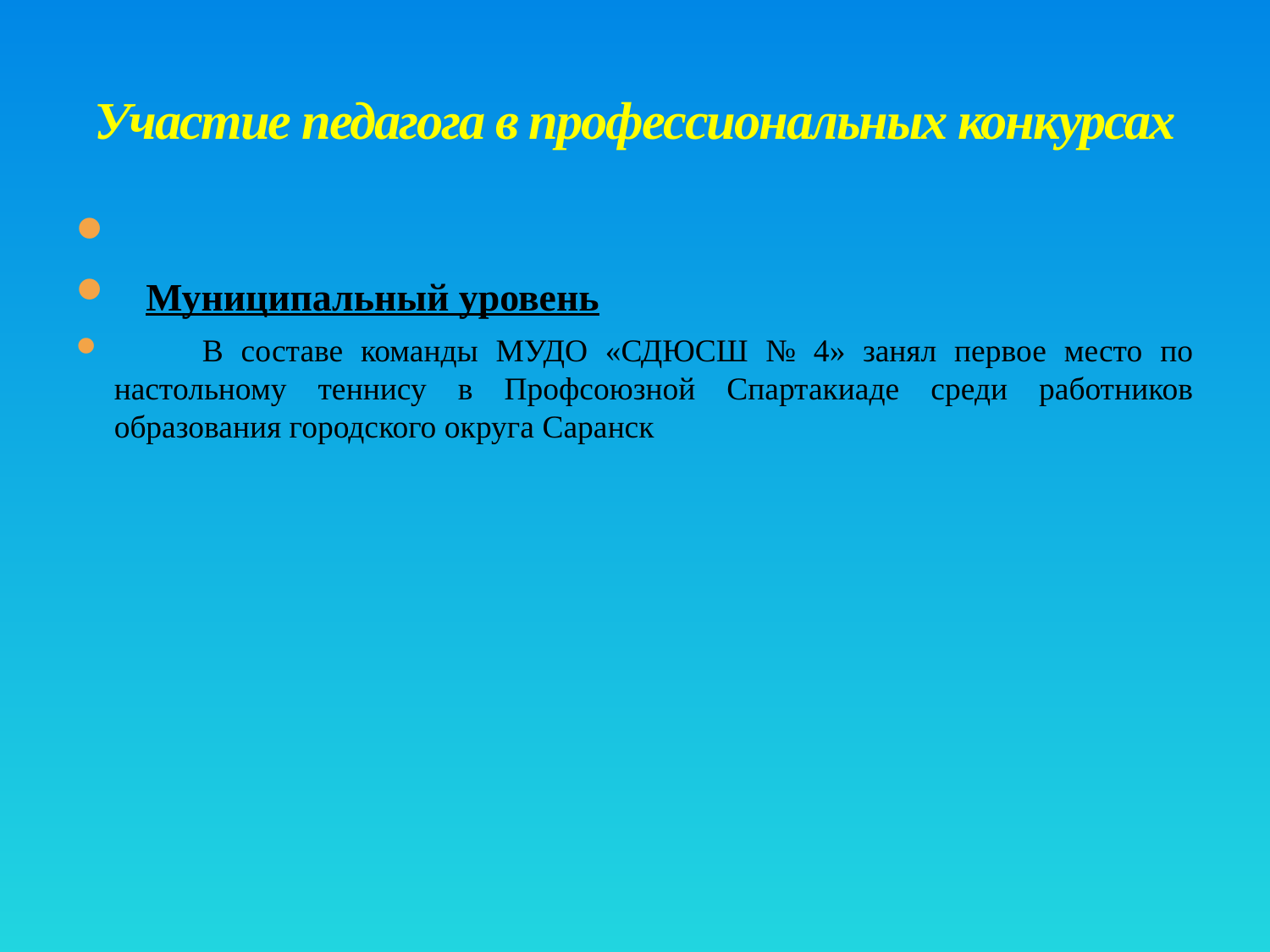

# Участие педагога в профессиональных конкурсах

   Муниципальный уровень
     В составе команды МУДО «СДЮСШ № 4» занял первое место по настольному теннису в Профсоюзной Спартакиаде среди работников образования городского округа Саранск